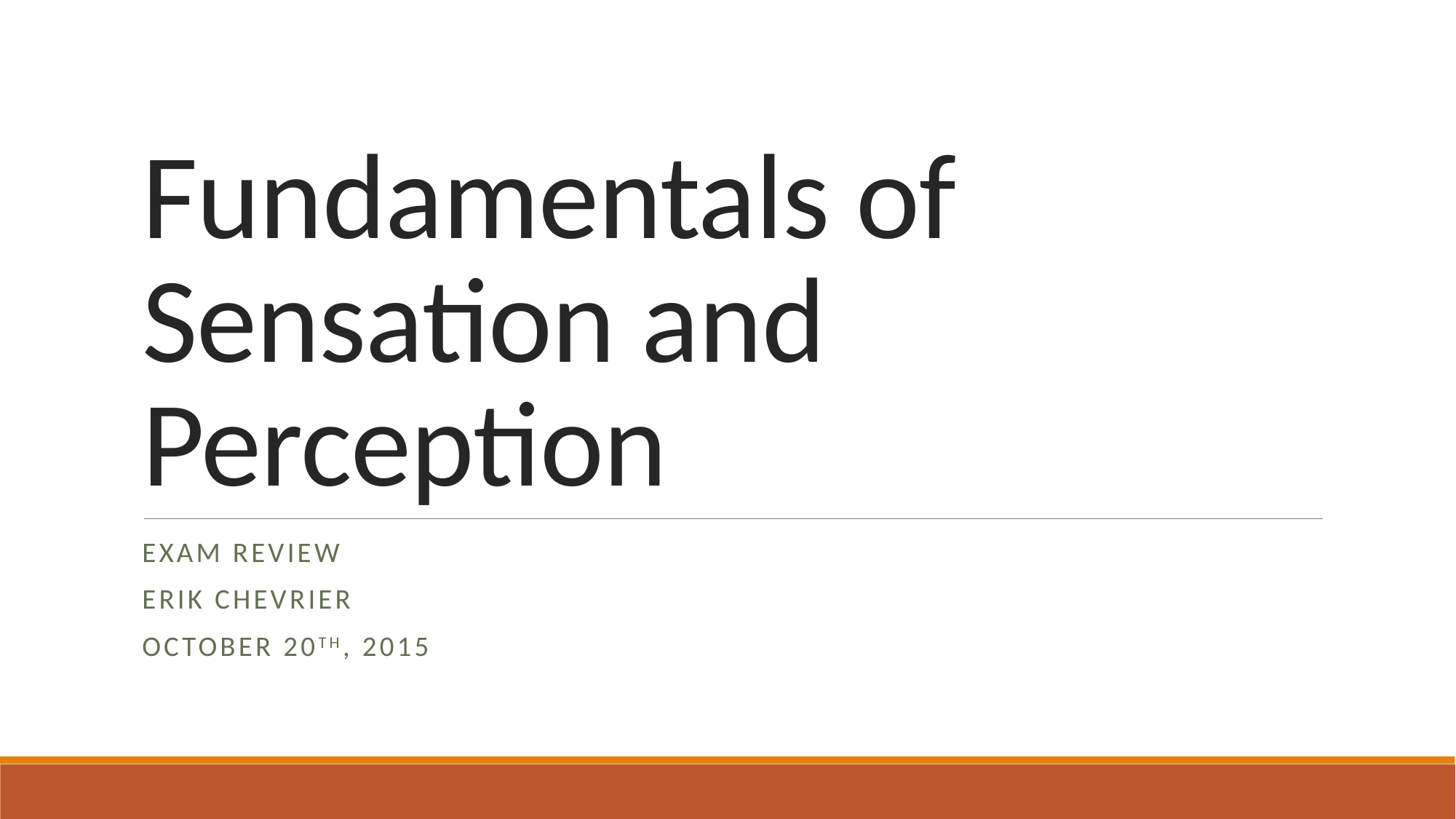

# Fundamentals of Sensation and Perception
Exam Review
Erik Chevrier
October 20th, 2015